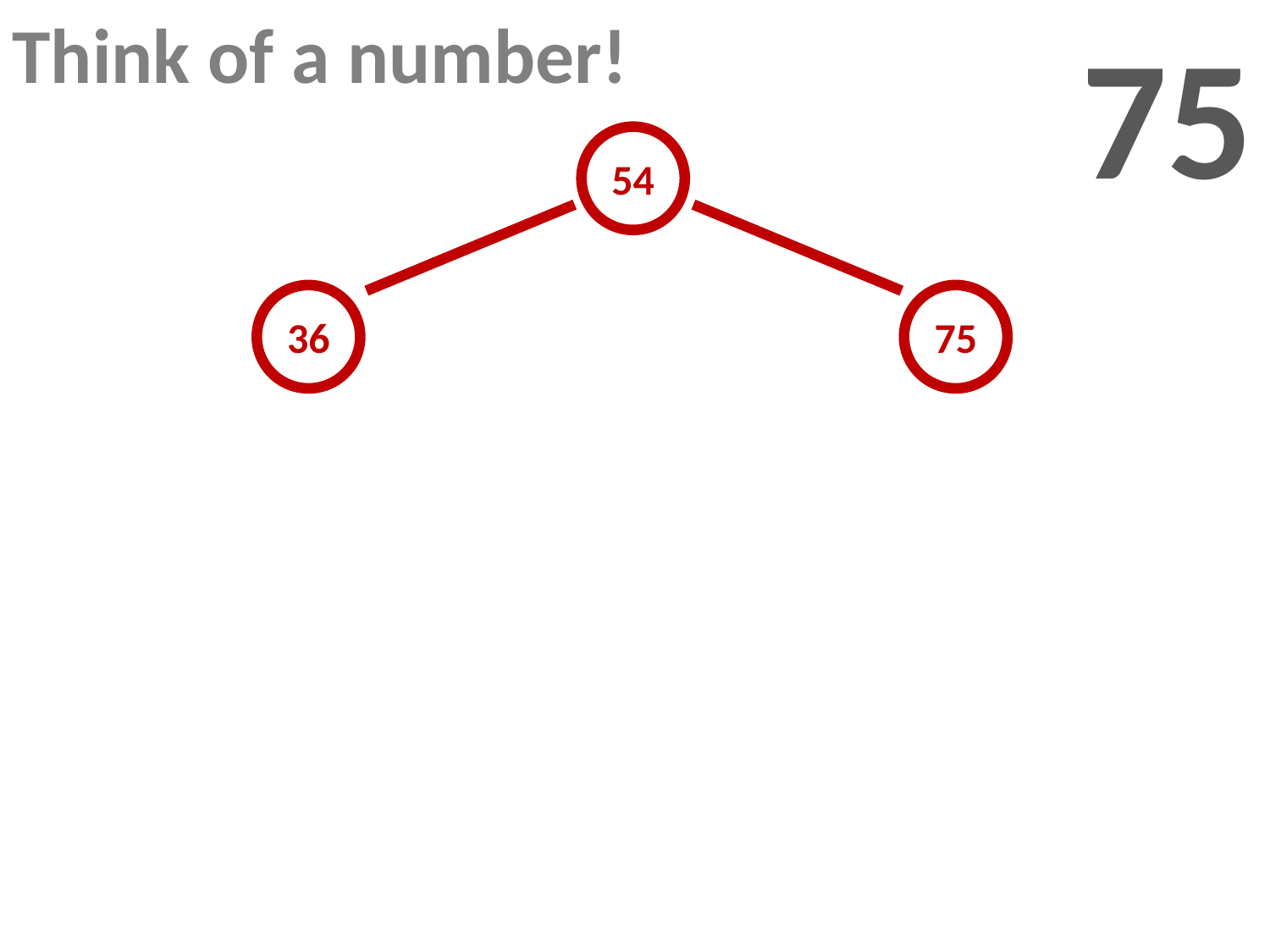

Think of a number!
75
54
36
75